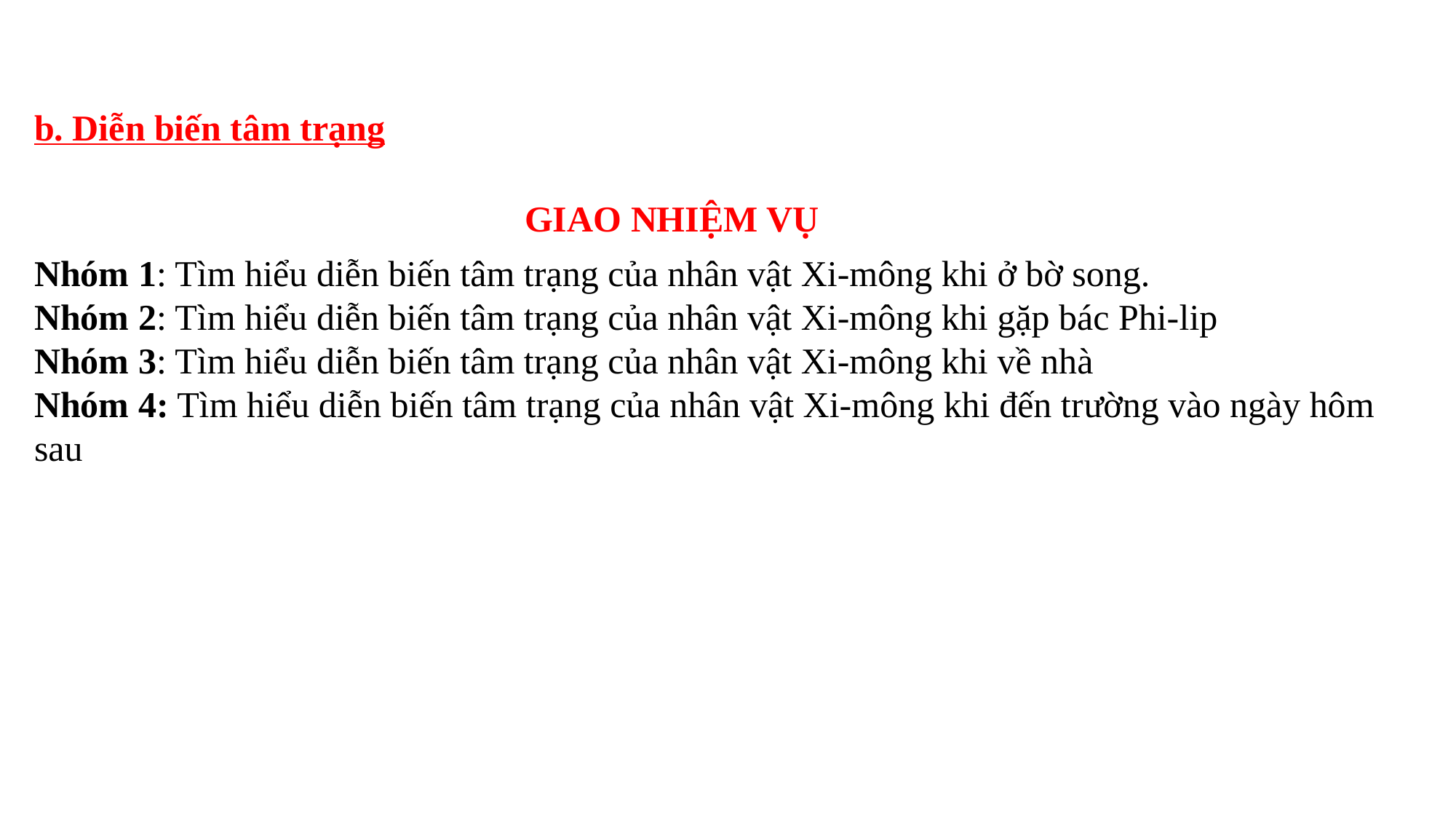

b. Diễn biến tâm trạng
GIAO NHIỆM VỤ
Nhóm 1: Tìm hiểu diễn biến tâm trạng của nhân vật Xi-mông khi ở bờ song.
Nhóm 2: Tìm hiểu diễn biến tâm trạng của nhân vật Xi-mông khi gặp bác Phi-lip
Nhóm 3: Tìm hiểu diễn biến tâm trạng của nhân vật Xi-mông khi về nhà
Nhóm 4: Tìm hiểu diễn biến tâm trạng của nhân vật Xi-mông khi đến trường vào ngày hôm sau